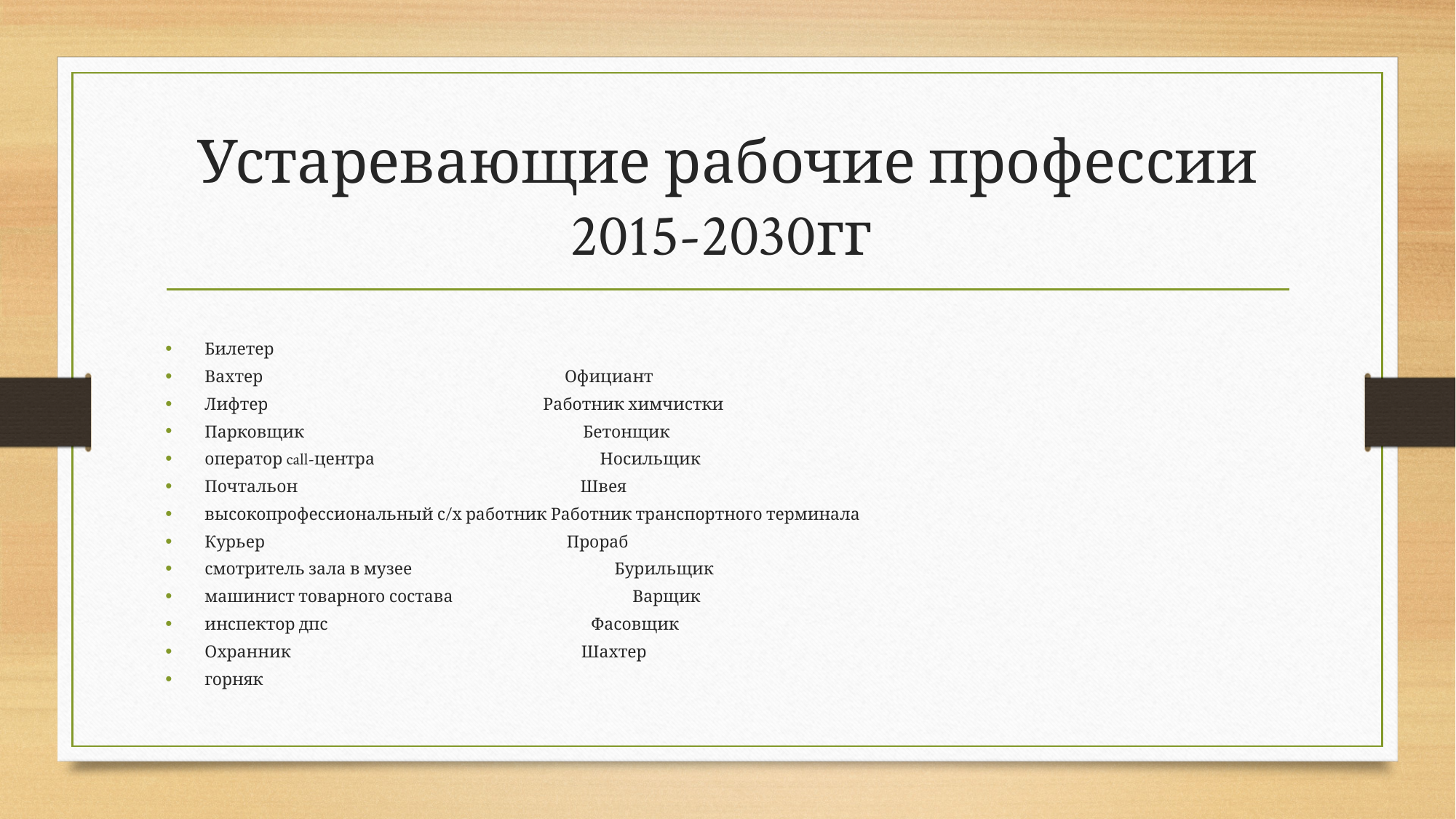

# Устаревающие рабочие профессии 2015-2030гг

Билетер
Вахтер                                                                               Официант
Лифтер                                                                        Работник химчистки
Парковщик                                                                         Бетонщик
оператор call-центра                                                           Носильщик
Почтальон                                                                          Швея
высокопрофессиональный с/х работник Работник транспортного терминала
Курьер                                                                               Прораб
смотритель зала в музее                                                     Бурильщик
машинист товарного состава                                               Варщик
инспектор дпс                                                                     Фасовщик
Охранник                                                                            Шахтер
горняк